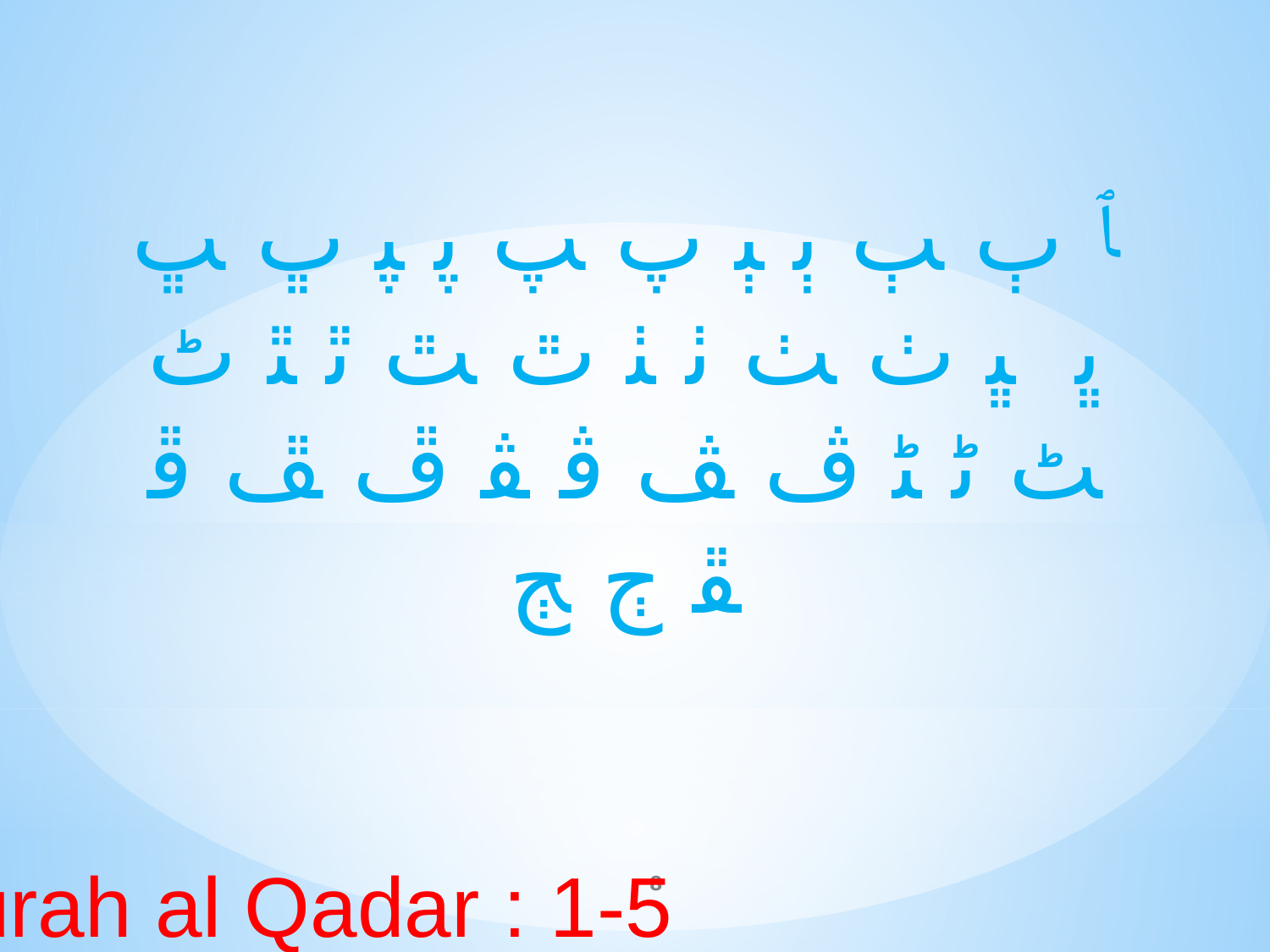

ﭑ ﭒ ﭓ ﭔ ﭕ ﭖ ﭗ ﭘ ﭙ ﭚ ﭛ ﭜ  ﭝ ﭞ ﭟ ﭠ ﭡ ﭢ ﭣ ﭤ ﭥ ﭦ ﭧ ﭨ ﭩ ﭪ ﭫ ﭬ ﭭ ﭮ ﭯ ﭰ ﭱ ﭲ ﭳ
Surah al Qadar : 1-5
8